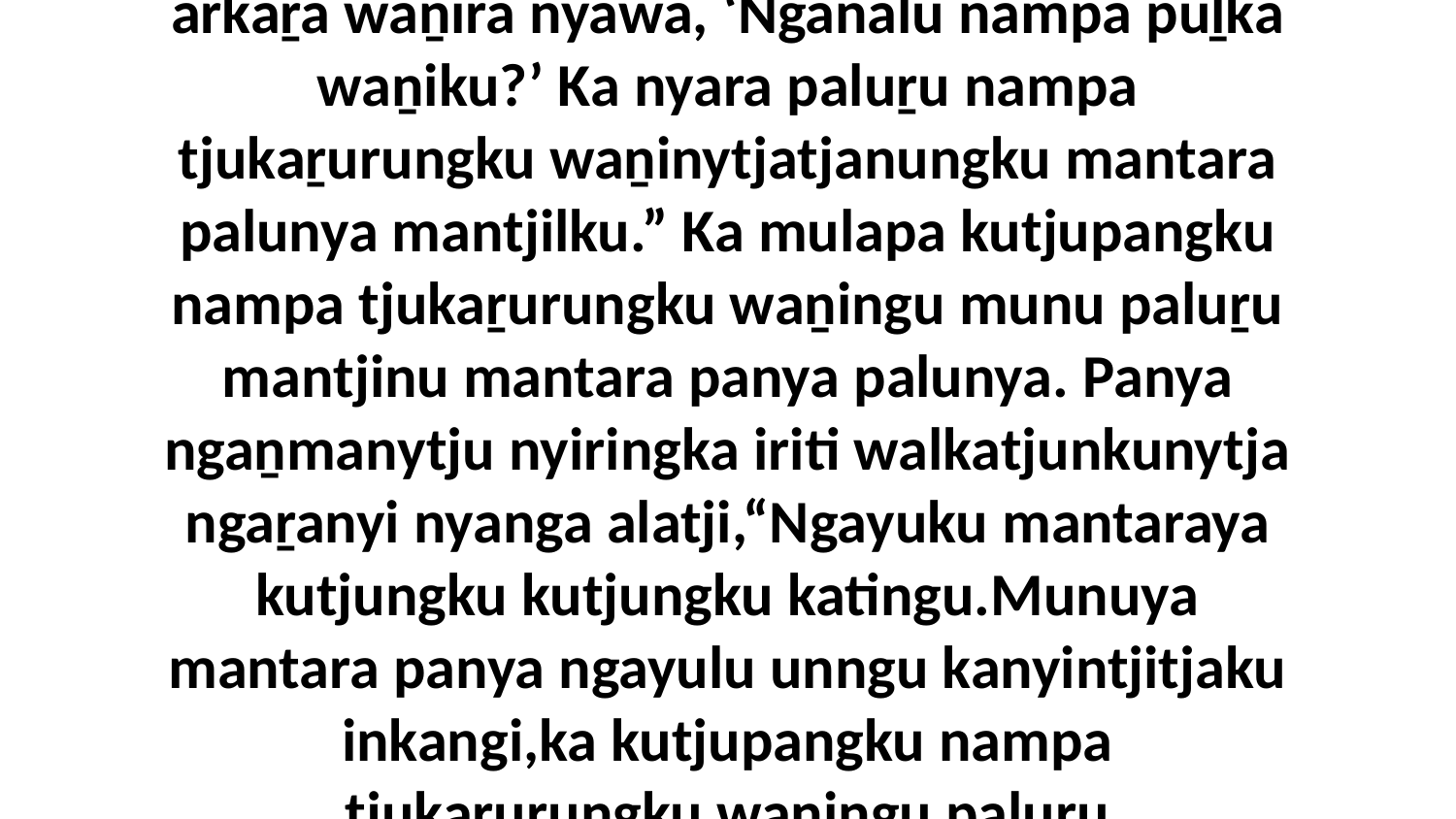

24 Kayanku wangkangi tjaultji tjuṯangku, “Wanyula kaṯantankunytja wiyangku wantima munula puṉu nyanga nampatjara arkaṟa waṉira nyawa, ‘Nganalu nampa puḻka waṉiku?’ Ka nyara paluṟu nampa tjukaṟurungku waṉinytjatjanungku mantara palunya mantjilku.” Ka mulapa kutjupangku nampa tjukaṟurungku waṉingu munu paluṟu mantjinu mantara panya palunya. Panya ngaṉmanytju nyiringka iriti walkatjunkunytja ngaṟanyi nyanga alatji,“Ngayuku mantaraya kutjungku kutjungku katingu.Munuya mantara panya ngayulu unngu kanyintjitjaku inkangi,ka kutjupangku nampa tjukaṟurungku waṉingu paluṟu mantjintjikitjangku.” Kaya wati tjaultji tjuṯangku mulapaṯu alatjingaṉu tjukurpa iriti walkatjunkunytja ngaṟanytjaku alatjiṯu.